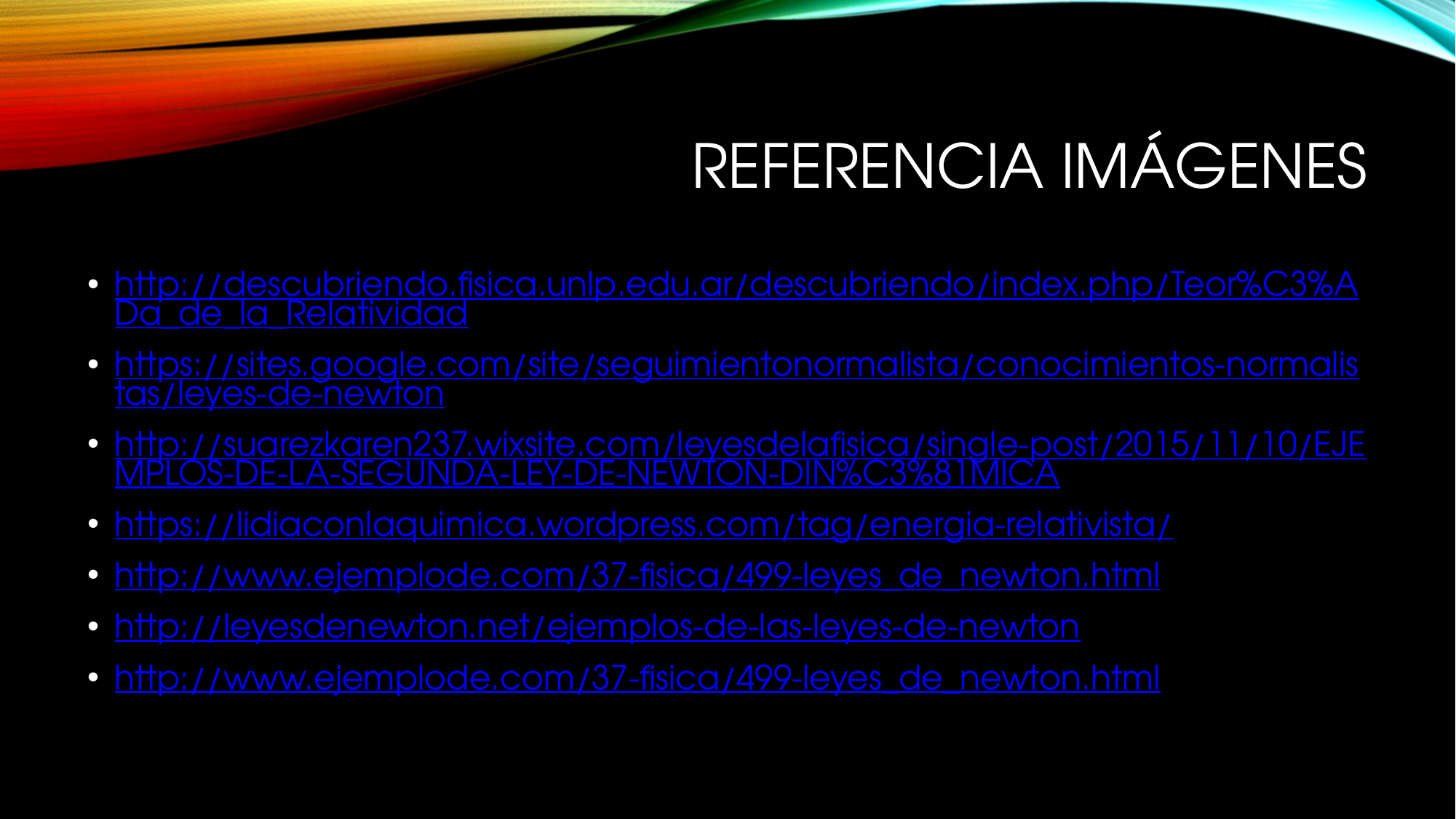

# Referencia imágenes
http://descubriendo.fisica.unlp.edu.ar/descubriendo/index.php/Teor%C3%ADa_de_la_Relatividad
https://sites.google.com/site/seguimientonormalista/conocimientos-normalistas/leyes-de-newton
http://suarezkaren237.wixsite.com/leyesdelafisica/single-post/2015/11/10/EJEMPLOS-DE-LA-SEGUNDA-LEY-DE-NEWTON-DIN%C3%81MICA
https://lidiaconlaquimica.wordpress.com/tag/energia-relativista/
http://www.ejemplode.com/37-fisica/499-leyes_de_newton.html
http://leyesdenewton.net/ejemplos-de-las-leyes-de-newton
http://www.ejemplode.com/37-fisica/499-leyes_de_newton.html